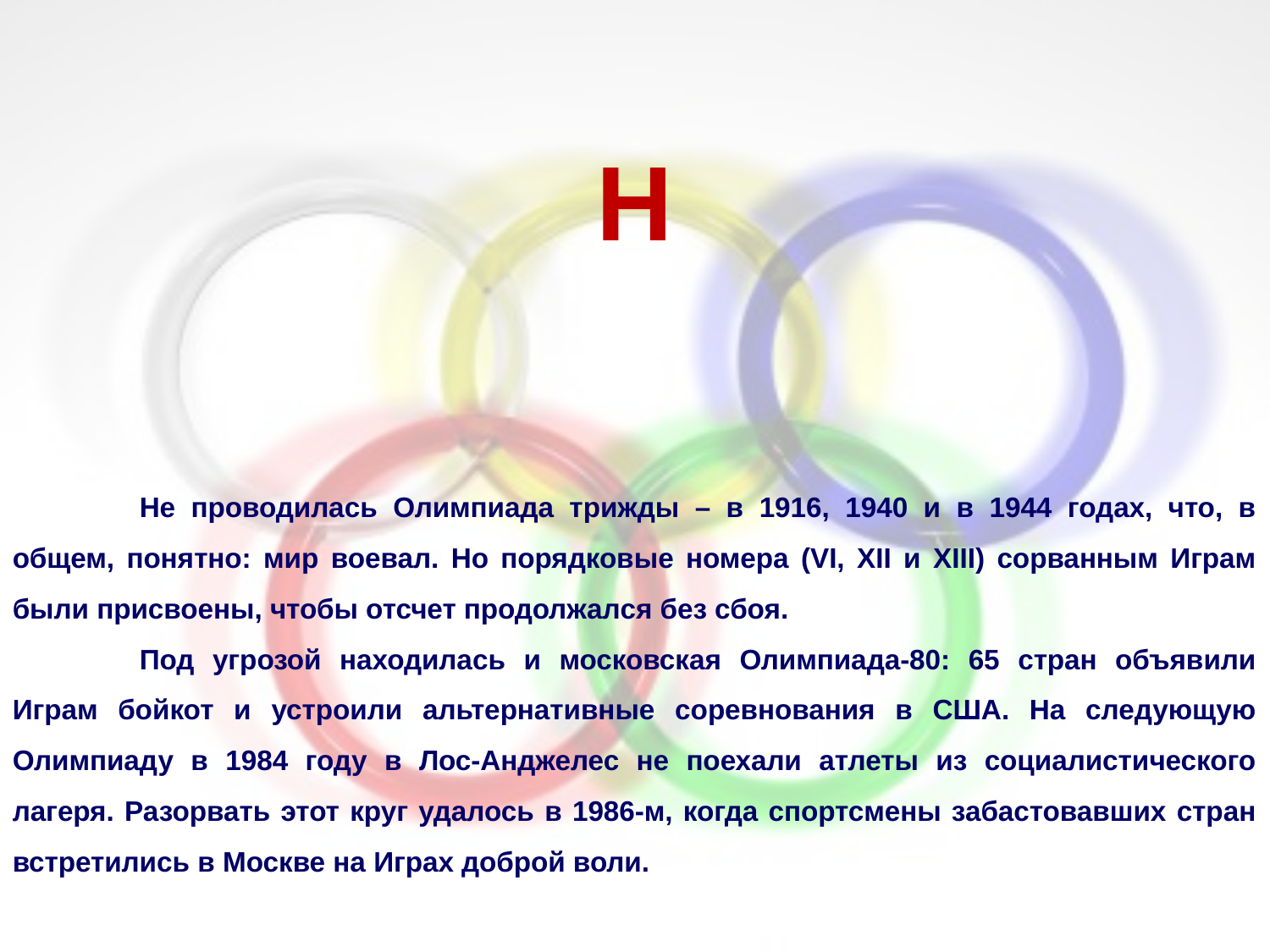

Н
	Не проводилась Олимпиада трижды – в 1916, 1940 и в 1944 годах, что, в общем, понятно: мир воевал. Но порядковые номера (VI, XII и XIII) сорванным Играм были присвоены, чтобы отсчет продолжался без сбоя.
	Под угрозой находилась и московская Олимпиада-80: 65 стран объявили Играм бойкот и устроили альтернативные соревнования в США. На следующую Олимпиаду в 1984 году в Лос-Анджелес не поехали атлеты из социалистического лагеря. Разорвать этот круг удалось в 1986-м, когда спортсмены забастовавших стран встретились в Москве на Играх доброй воли.